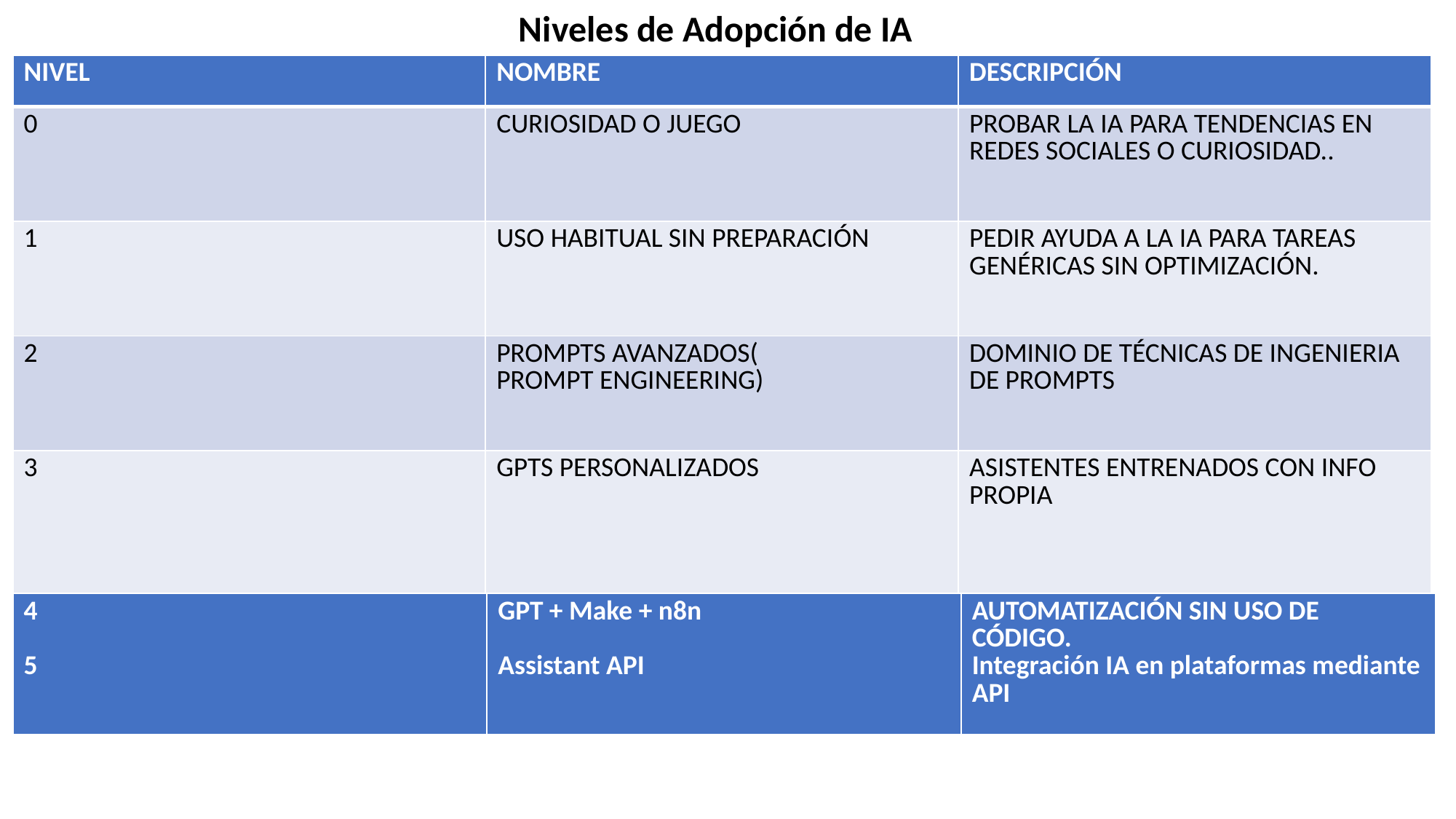

Niveles de Adopción de IA
| NIVEL | NOMBRE | DESCRIPCIÓN |
| --- | --- | --- |
| 0 | CURIOSIDAD O JUEGO | PROBAR LA IA PARA TENDENCIAS EN REDES SOCIALES O CURIOSIDAD.. |
| 1 | USO HABITUAL SIN PREPARACIÓN | PEDIR AYUDA A LA IA PARA TAREAS GENÉRICAS SIN OPTIMIZACIÓN. |
| 2 | PROMPTS AVANZADOS( PROMPT ENGINEERING) | DOMINIO DE TÉCNICAS DE INGENIERIA DE PROMPTS |
| 3 | GPTS PERSONALIZADOS | ASISTENTES ENTRENADOS CON INFO PROPIA |
| 4 5 | GPT + Make + n8n Assistant API | AUTOMATIZACIÓN SIN USO DE CÓDIGO. Integración IA en plataformas mediante API |
| --- | --- | --- |